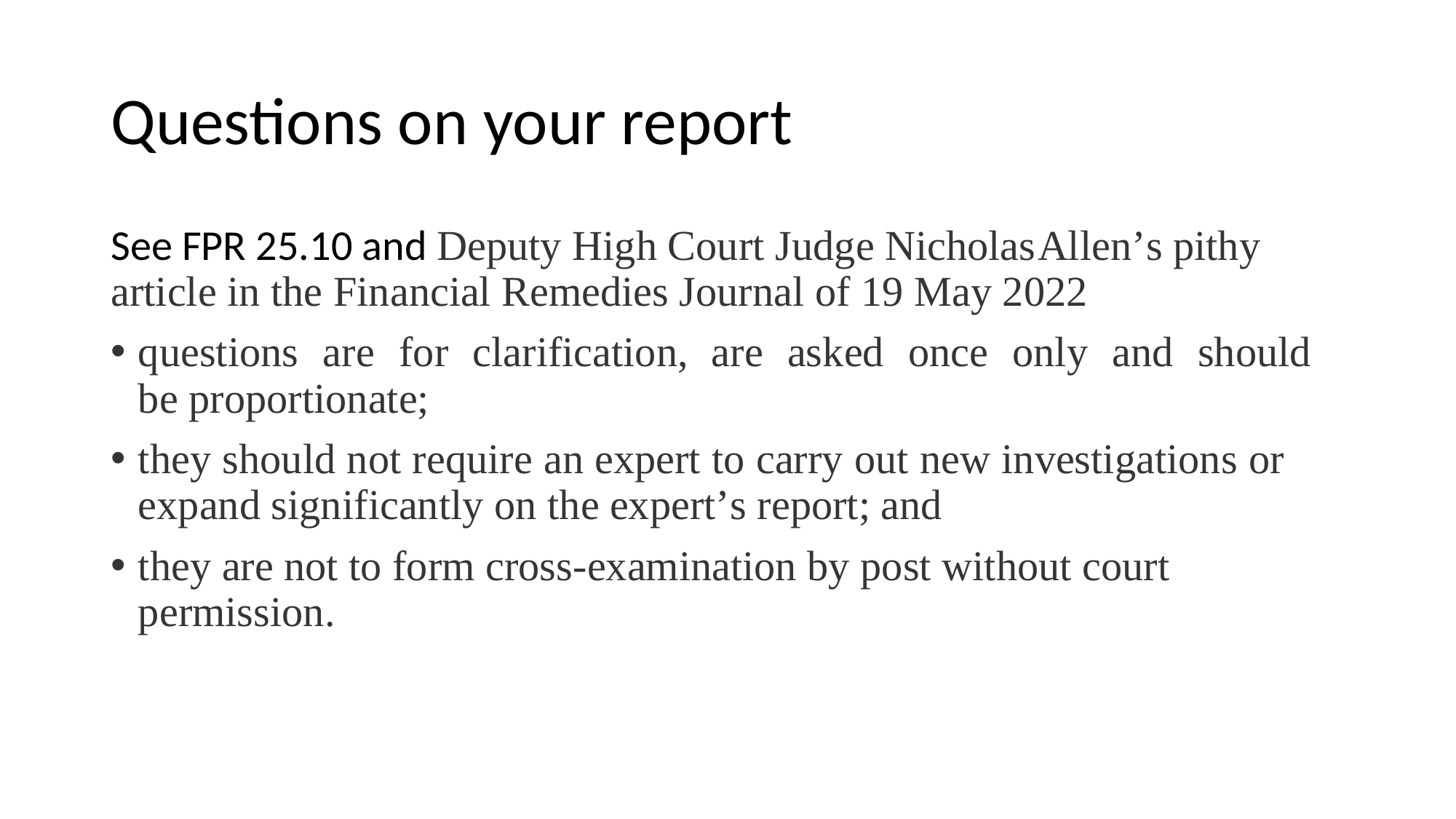

# Questions on your report
See FPR 25.10 and Deputy High Court Judge NicholasAllen’s pithy article in the Financial Remedies Journal of 19 May 2022
questions  are  for  clarification,  are  asked  once  only  and  should  be proportionate;
they should not require an expert to carry out new investigations or expand significantly on the expert’s report; and
they are not to form cross-examination by post without court permission.